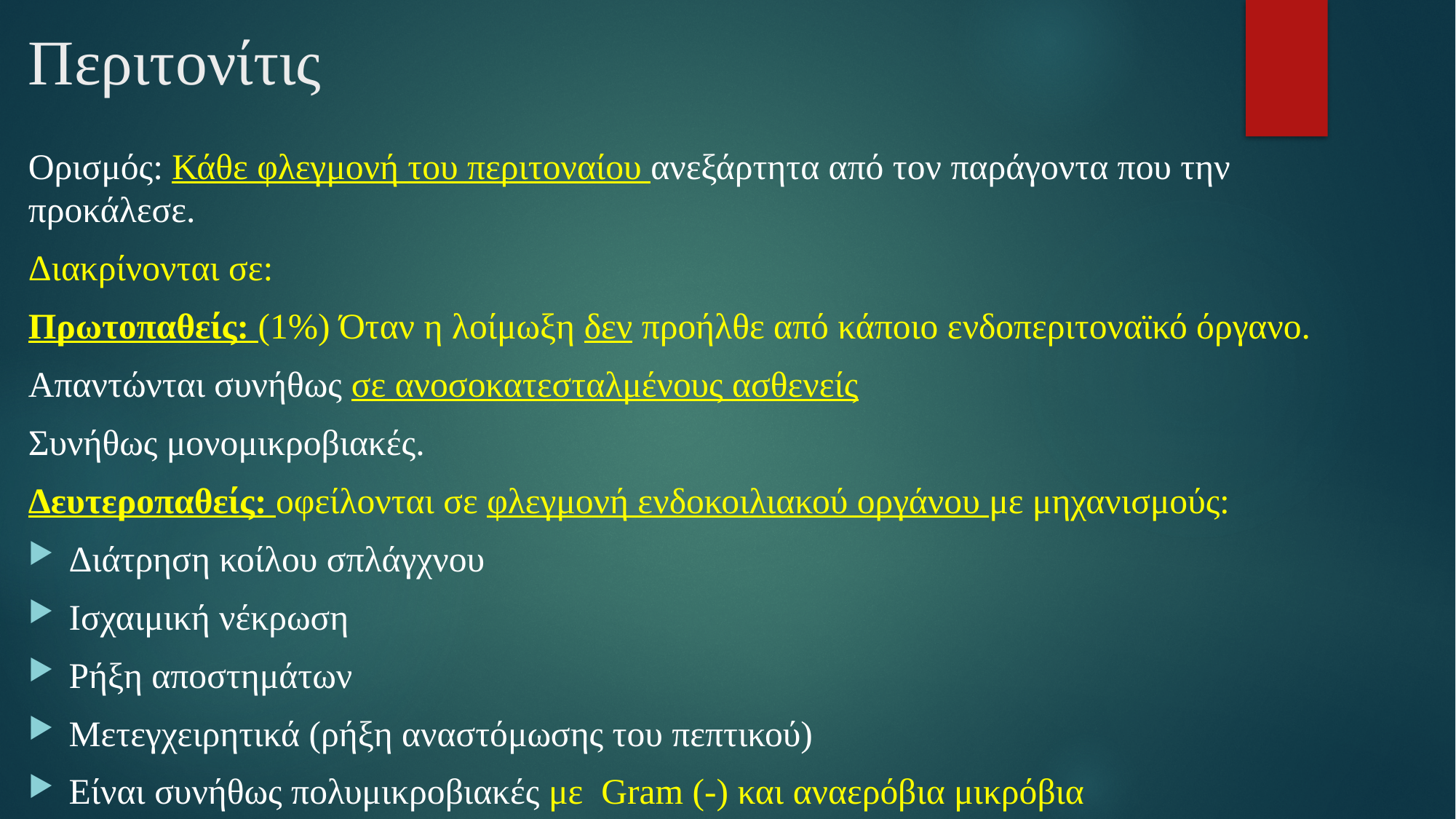

# Περιτονίτις
Ορισμός: Κάθε φλεγμονή του περιτοναίου ανεξάρτητα από τον παράγοντα που την προκάλεσε.
Διακρίνονται σε:
Πρωτοπαθείς: (1%) Όταν η λοίμωξη δεν προήλθε από κάποιο ενδοπεριτοναϊκό όργανο.
Απαντώνται συνήθως σε ανοσοκατεσταλμένους ασθενείς
Συνήθως μονομικροβιακές.
Δευτεροπαθείς: οφείλονται σε φλεγμονή ενδοκοιλιακού οργάνου με μηχανισμούς:
Διάτρηση κοίλου σπλάγχνου
Ισχαιμική νέκρωση
Ρήξη αποστημάτων
Μετεγχειρητικά (ρήξη αναστόμωσης του πεπτικού)
Είναι συνήθως πολυμικροβιακές με  Gram (-) και αναερόβια μικρόβια